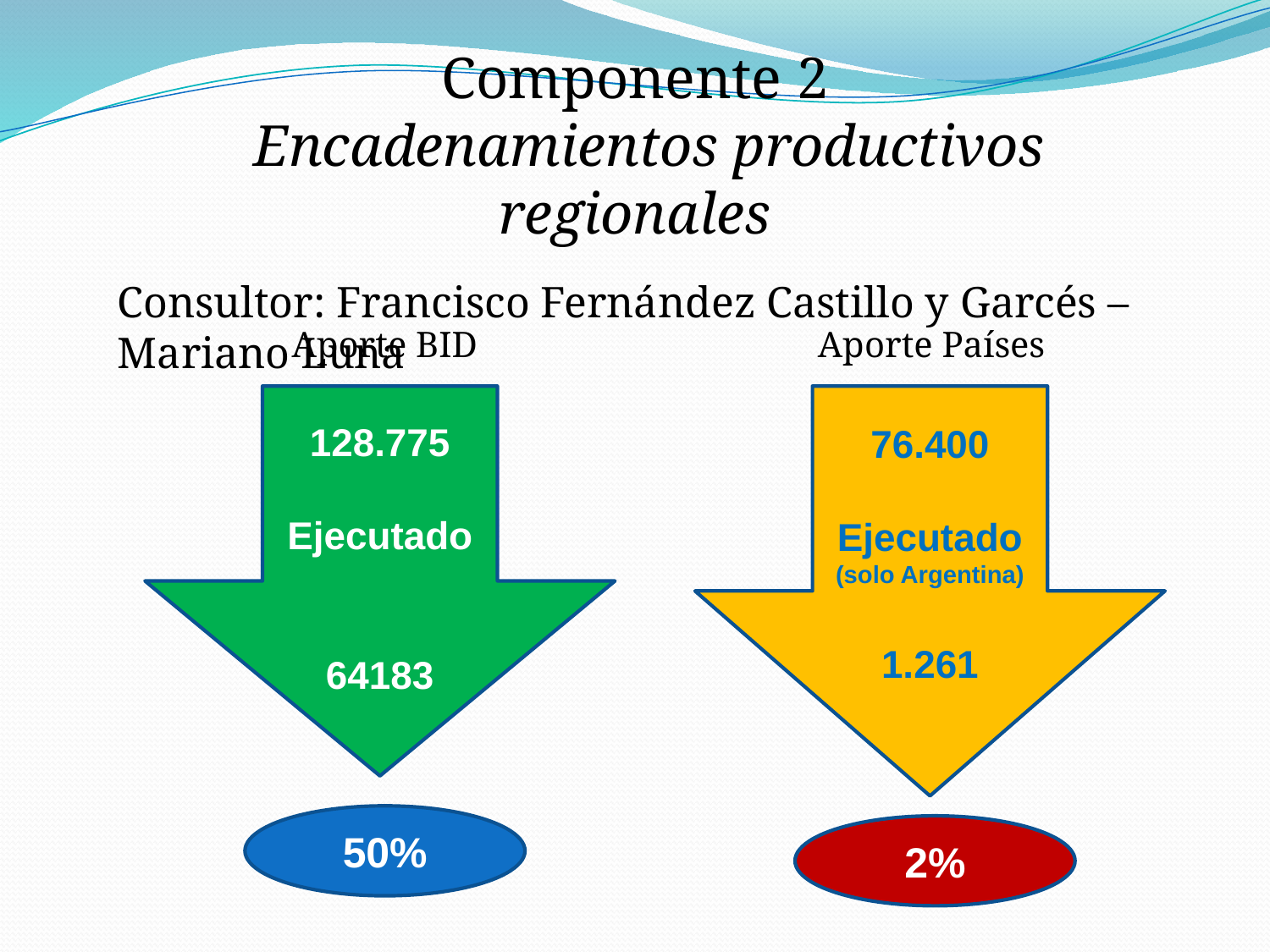

Componente 2
  Encadenamientos productivos regionales

Consultor: Francisco Fernández Castillo y Garcés – Mariano Luna

Aporte BID
Aporte Países

128.775

Ejecutado

64183

76.400

Ejecutado
(solo Argentina)

1.261
50%
2%